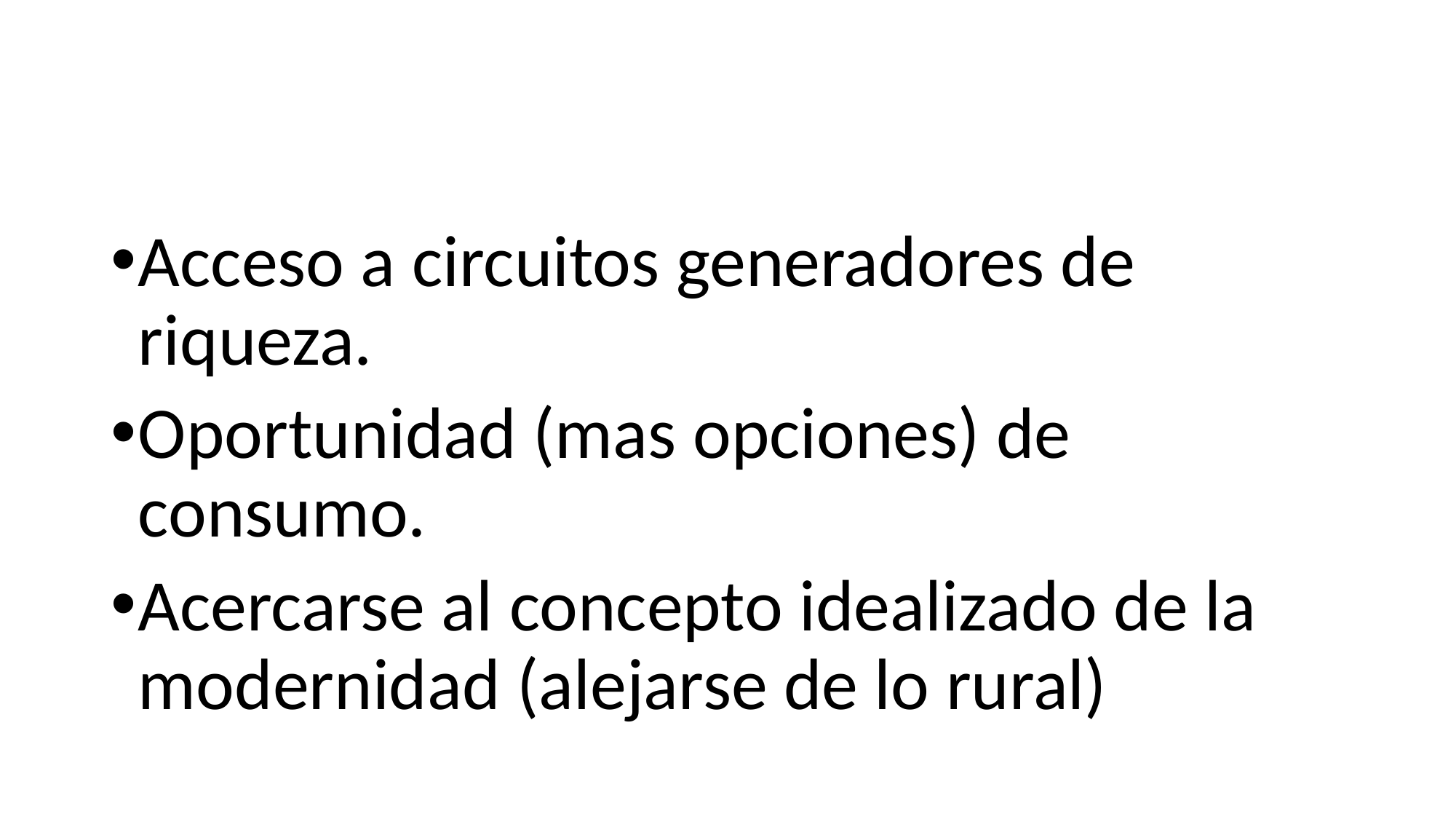

#
Acceso a circuitos generadores de riqueza.
Oportunidad (mas opciones) de consumo.
Acercarse al concepto idealizado de la modernidad (alejarse de lo rural)